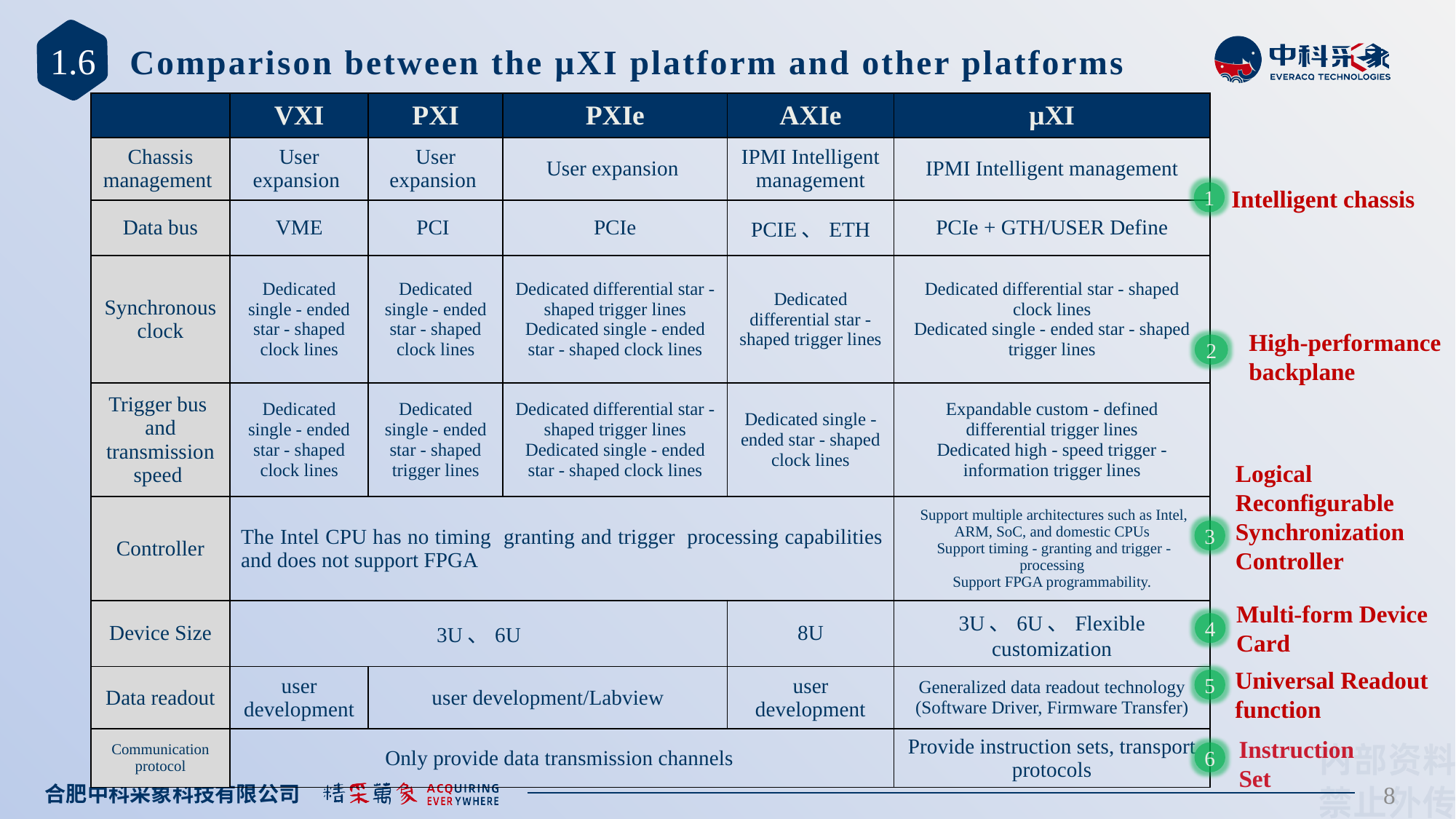

Comparison between the μXI platform and other platforms
1.6
|  | VXI | PXI | PXIe | AXIe | μXI |
| --- | --- | --- | --- | --- | --- |
| Chassis management | User expansion | User expansion | User expansion | IPMI Intelligent management | IPMI Intelligent management |
| Data bus | VME | PCI | PCIe | PCIE、ETH | PCIe + GTH/USER Define |
| Synchronous clock | Dedicated single - ended star - shaped clock lines | Dedicated single - ended star - shaped clock lines | Dedicated differential star - shaped trigger lines Dedicated single - ended star - shaped clock lines | Dedicated differential star - shaped trigger lines | Dedicated differential star - shaped clock lines Dedicated single - ended star - shaped trigger lines |
| Trigger bus and transmission speed | Dedicated single - ended star - shaped clock lines | Dedicated single - ended star - shaped trigger lines | Dedicated differential star - shaped trigger lines Dedicated single - ended star - shaped clock lines | Dedicated single - ended star - shaped clock lines | Expandable custom - defined differential trigger lines Dedicated high - speed trigger - information trigger lines |
| Controller | The Intel CPU has no timing granting and trigger processing capabilities and does not support FPGA |  |  |  | Support multiple architectures such as Intel, ARM, SoC, and domestic CPUs Support timing - granting and trigger - processing Support FPGA programmability. |
| Device Size | 3U、6U |  |  | 8U | 3U、6U、Flexible customization |
| Data readout | user development | user development/Labview |  | user development | Generalized data readout technology (Software Driver, Firmware Transfer) |
| Communication protocol | Only provide data transmission channels |  |  |  | Provide instruction sets, transport protocols |
Intelligent chassis
1

High-performance backplane
2

Logical Reconfigurable Synchronization Controller
3

Multi-form Device Card
4

Universal Readout
function
5

Instruction Set
6

8